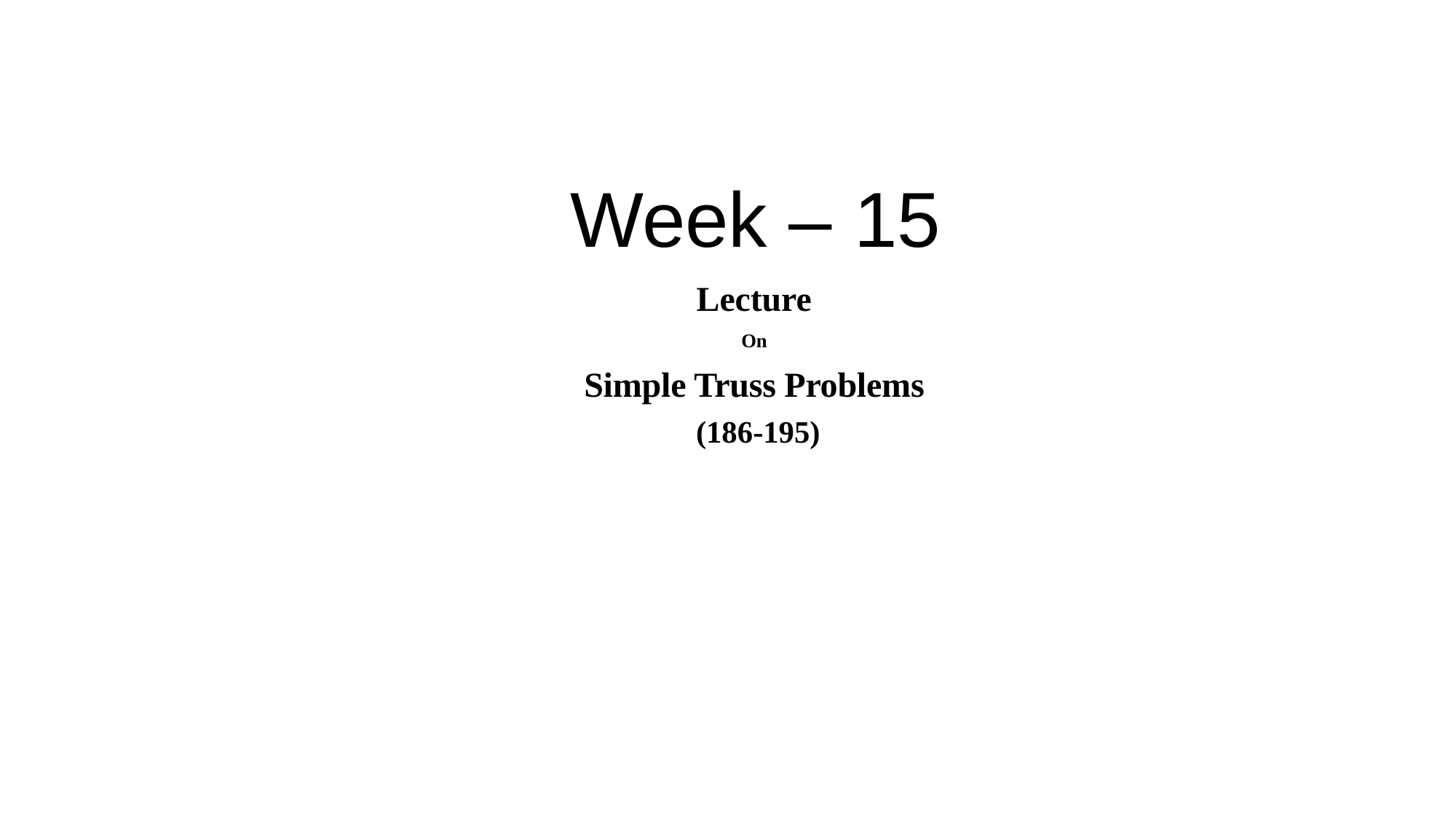

# Week – 15
Lecture
On
Simple Truss Problems
 (186-195)